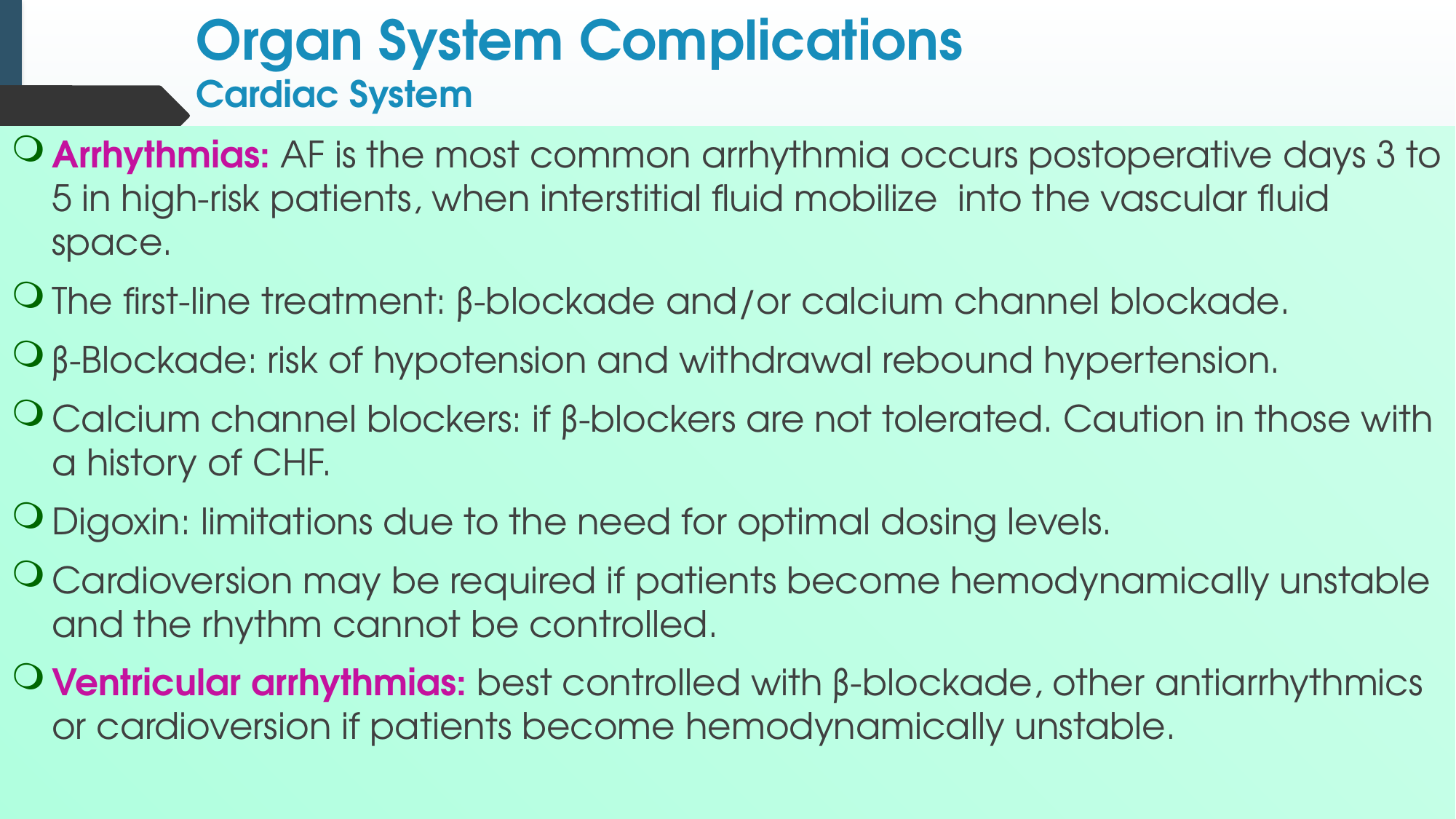

# Organ System Complications Cardiac System
Arrhythmias: AF is the most common arrhythmia occurs postoperative days 3 to 5 in high-risk patients, when interstitial fluid mobilize  into the vascular fluid space.
The first-line treatment: β-blockade and/or calcium channel blockade.
β-Blockade: risk of hypotension and withdrawal rebound hypertension.
Calcium channel blockers: if β-blockers are not tolerated. Caution in those with a history of CHF.
Digoxin: limitations due to the need for optimal dosing levels.
Cardioversion may be required if patients become hemodynamically unstable and the rhythm cannot be controlled.
Ventricular arrhythmias: best controlled with β-blockade, other antiarrhythmics or cardioversion if patients become hemodynamically unstable.